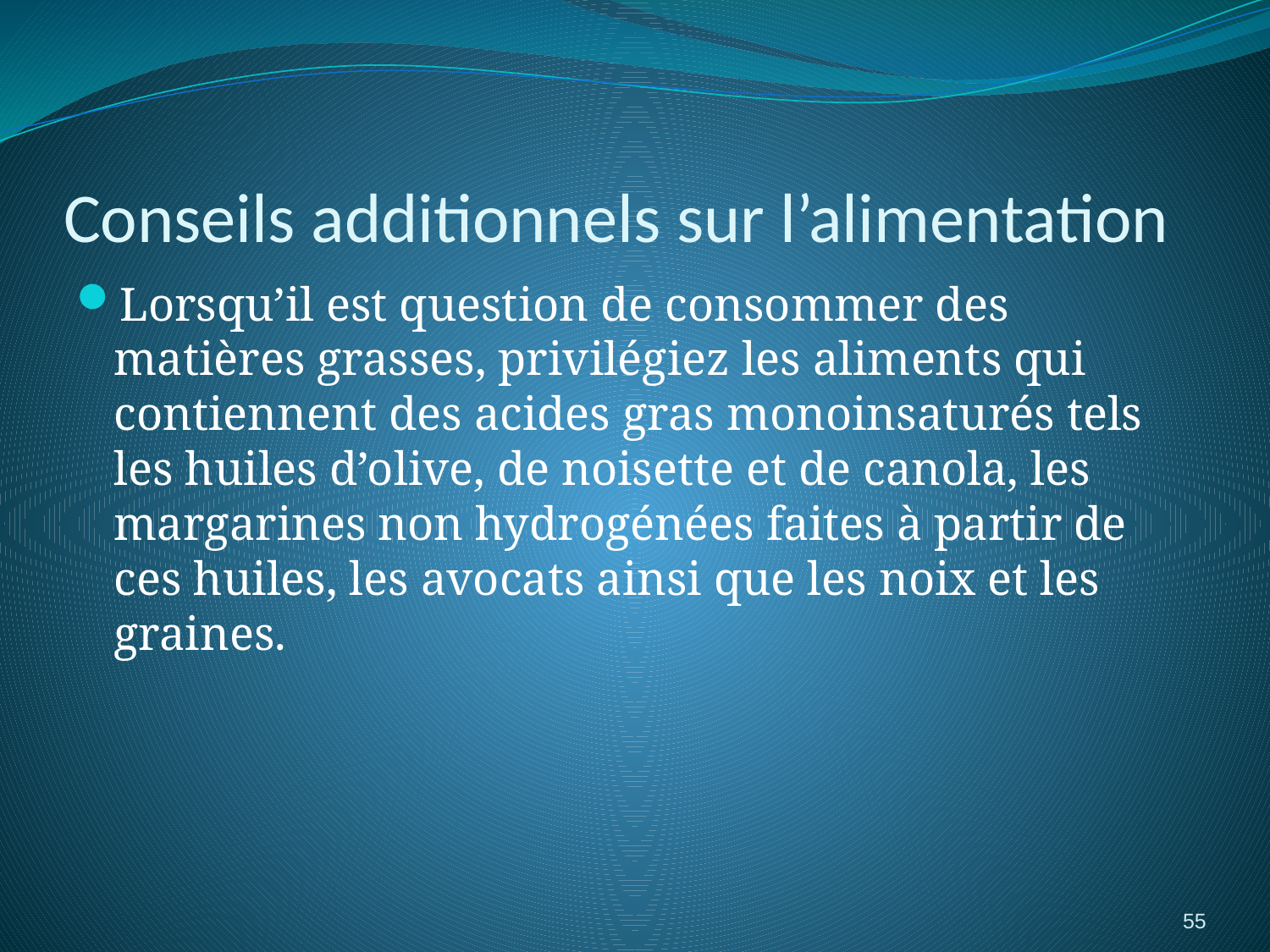

# Conseils additionnels sur l’alimentation
Lorsqu’il est question de consommer des matières grasses, privilégiez les aliments qui contiennent des acides gras monoinsaturés tels les huiles d’olive, de noisette et de canola, les margarines non hydrogénées faites à partir de ces huiles, les avocats ainsi que les noix et les graines.
55